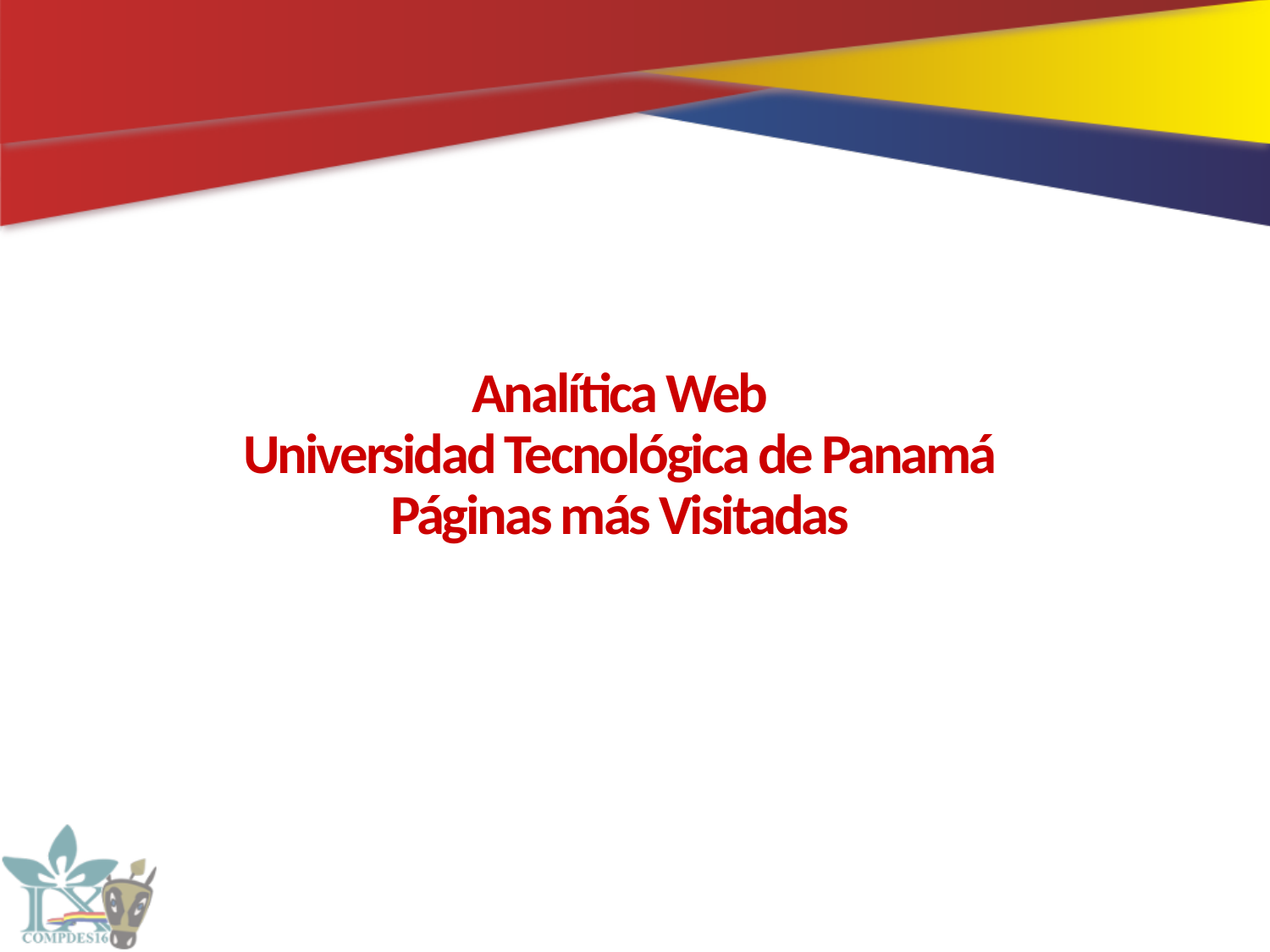

# Analítica Web Universidad Tecnológica de Panamá Páginas más Visitadas